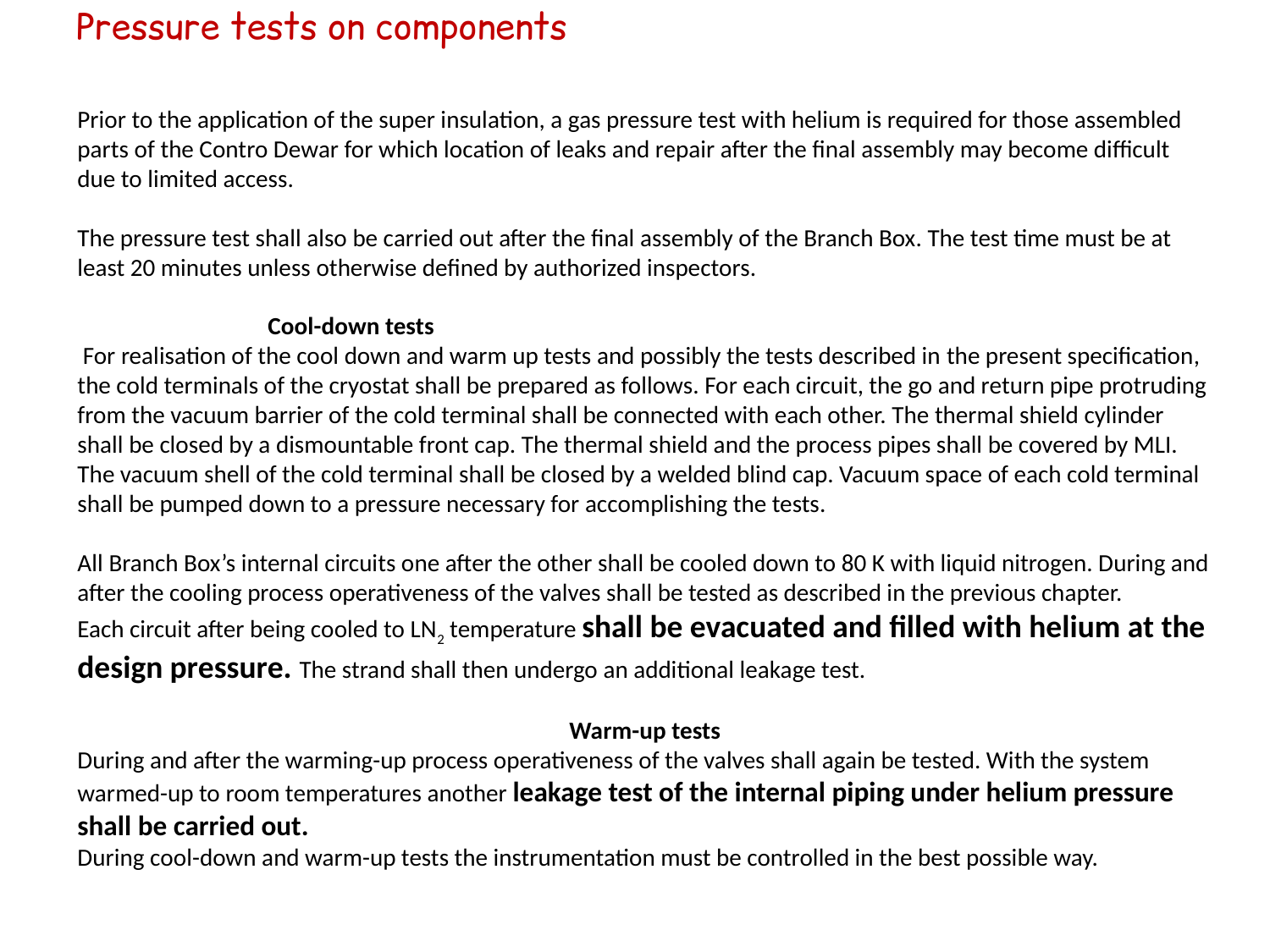

Pressure tests on components

Prior to the application of the super insulation, a gas pressure test with helium is required for those assembled parts of the Contro Dewar for which location of leaks and repair after the final assembly may become difficult due to limited access.

The pressure test shall also be carried out after the final assembly of the Branch Box. The test time must be at least 20 minutes unless otherwise defined by authorized inspectors.

Cool-down tests
 For realisation of the cool down and warm up tests and possibly the tests described in the present specification, the cold terminals of the cryostat shall be prepared as follows. For each circuit, the go and return pipe protruding from the vacuum barrier of the cold terminal shall be connected with each other. The thermal shield cylinder shall be closed by a dismountable front cap. The thermal shield and the process pipes shall be covered by MLI. The vacuum shell of the cold terminal shall be closed by a welded blind cap. Vacuum space of each cold terminal shall be pumped down to a pressure necessary for accomplishing the tests.

All Branch Box’s internal circuits one after the other shall be cooled down to 80 K with liquid nitrogen. During and after the cooling process operativeness of the valves shall be tested as described in the previous chapter.
Each circuit after being cooled to LN2 temperature shall be evacuated and filled with helium at the design pressure. The strand shall then undergo an additional leakage test.

Warm-up tests
During and after the warming-up process operativeness of the valves shall again be tested. With the system warmed-up to room temperatures another leakage test of the internal piping under helium pressure shall be carried out.
During cool-down and warm-up tests the instrumentation must be controlled in the best possible way.